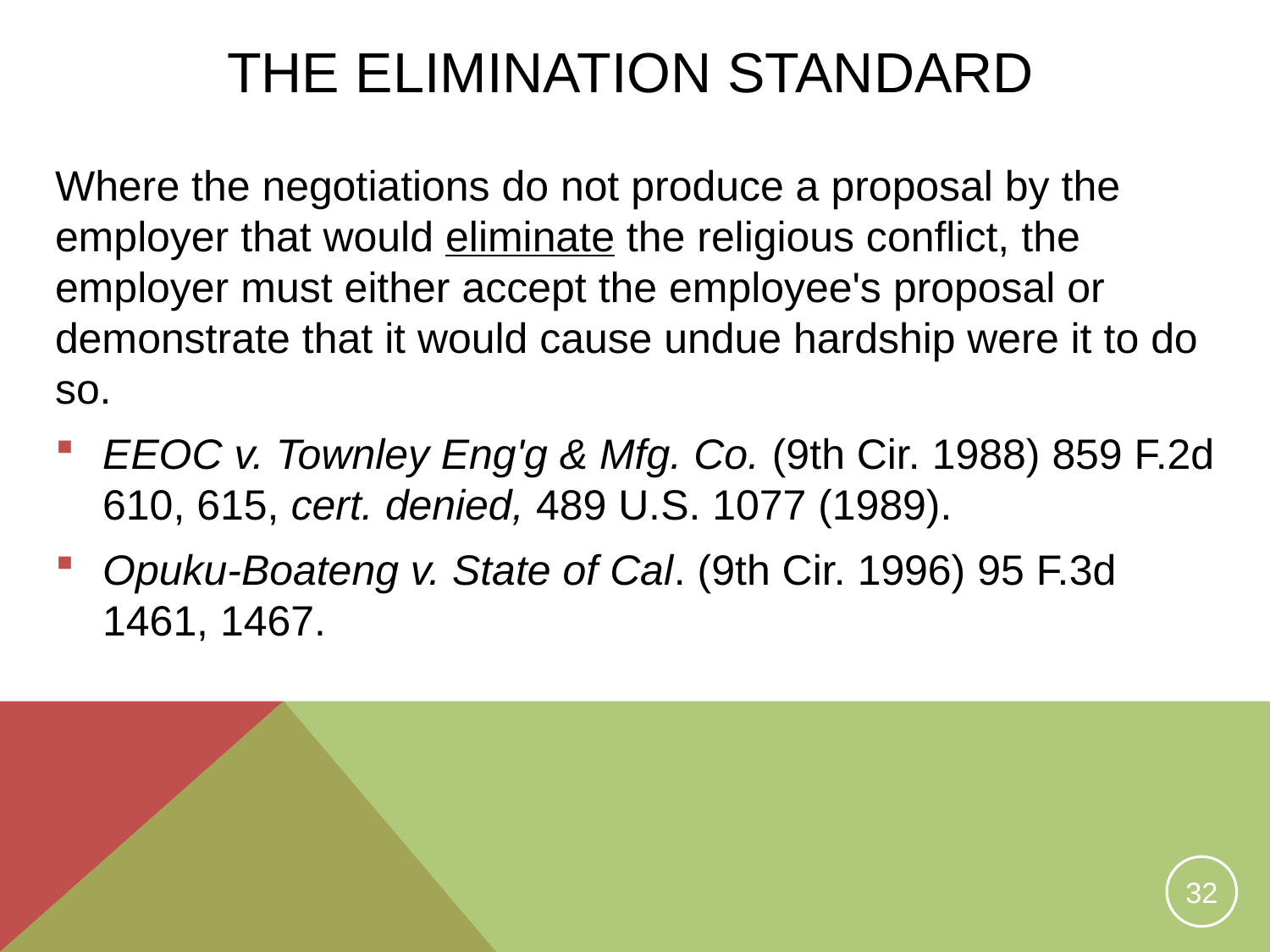

# The Elimination Standard
Where the negotiations do not produce a proposal by the employer that would eliminate the religious conflict, the employer must either accept the employee's proposal or demonstrate that it would cause undue hardship were it to do so.
EEOC v. Townley Eng'g & Mfg. Co. (9th Cir. 1988) 859 F.2d 610, 615, cert. denied, 489 U.S. 1077 (1989).
Opuku-Boateng v. State of Cal. (9th Cir. 1996) 95 F.3d 1461, 1467.

32